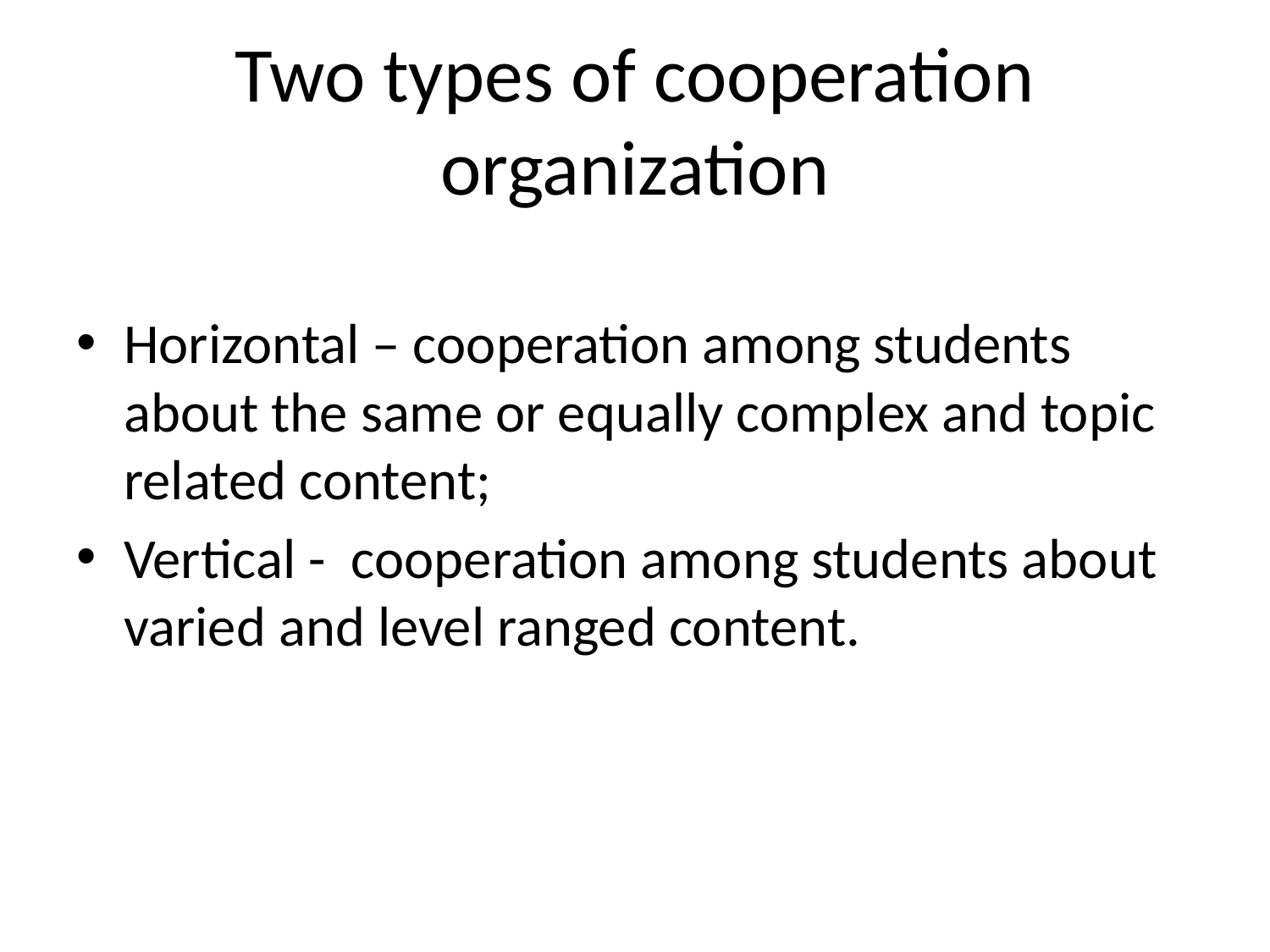

# Two types of cooperation organization

Horizontal – cooperation among students about the same or equally complex and topic related content;
Vertical -  cooperation among students about varied and level ranged content.